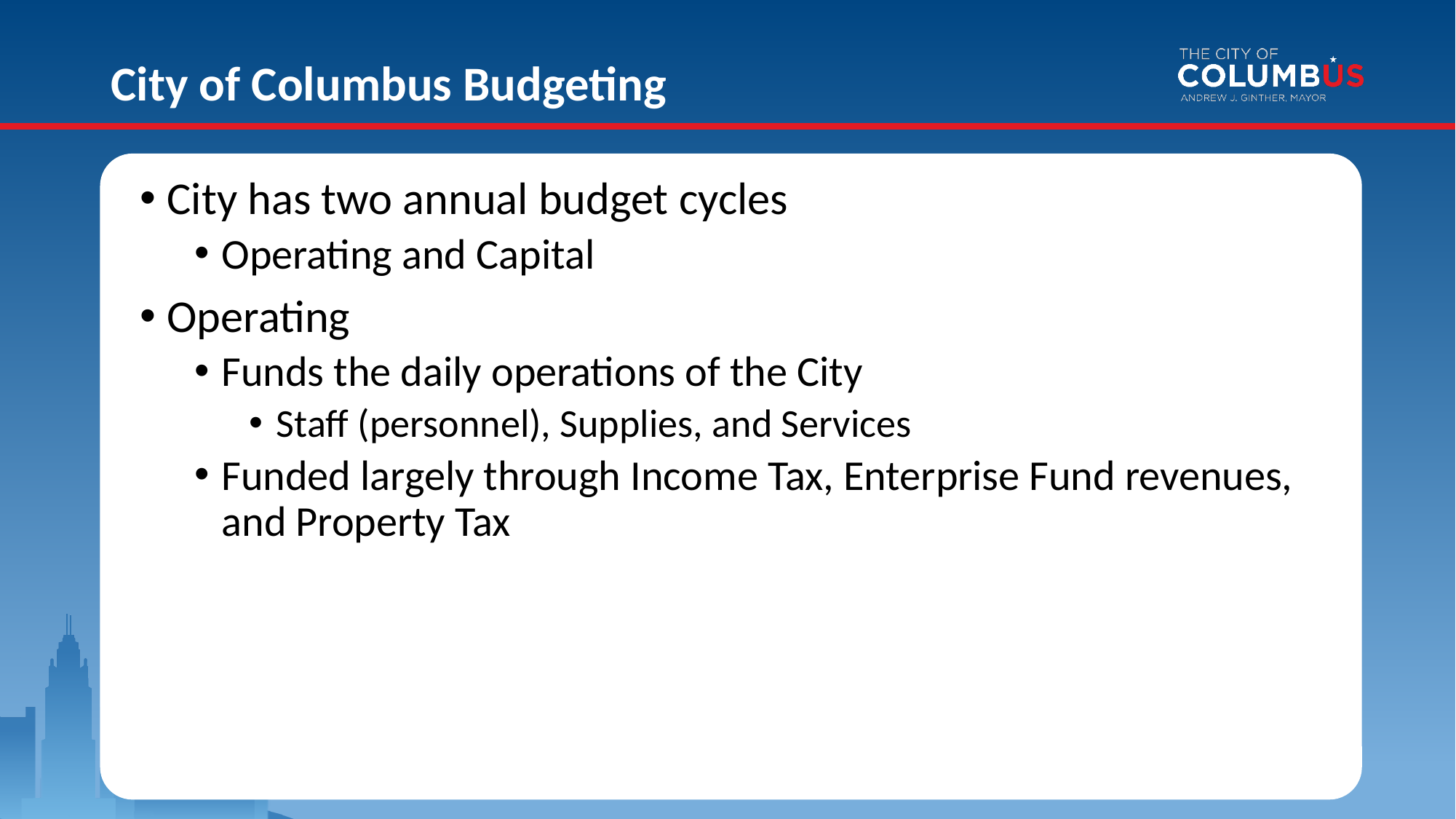

# City of Columbus Budgeting

City has two annual budget cycles
Operating and Capital
Operating
Funds the daily operations of the City
Staff (personnel), Supplies, and Services
Funded largely through Income Tax, Enterprise Fund revenues, and Property Tax